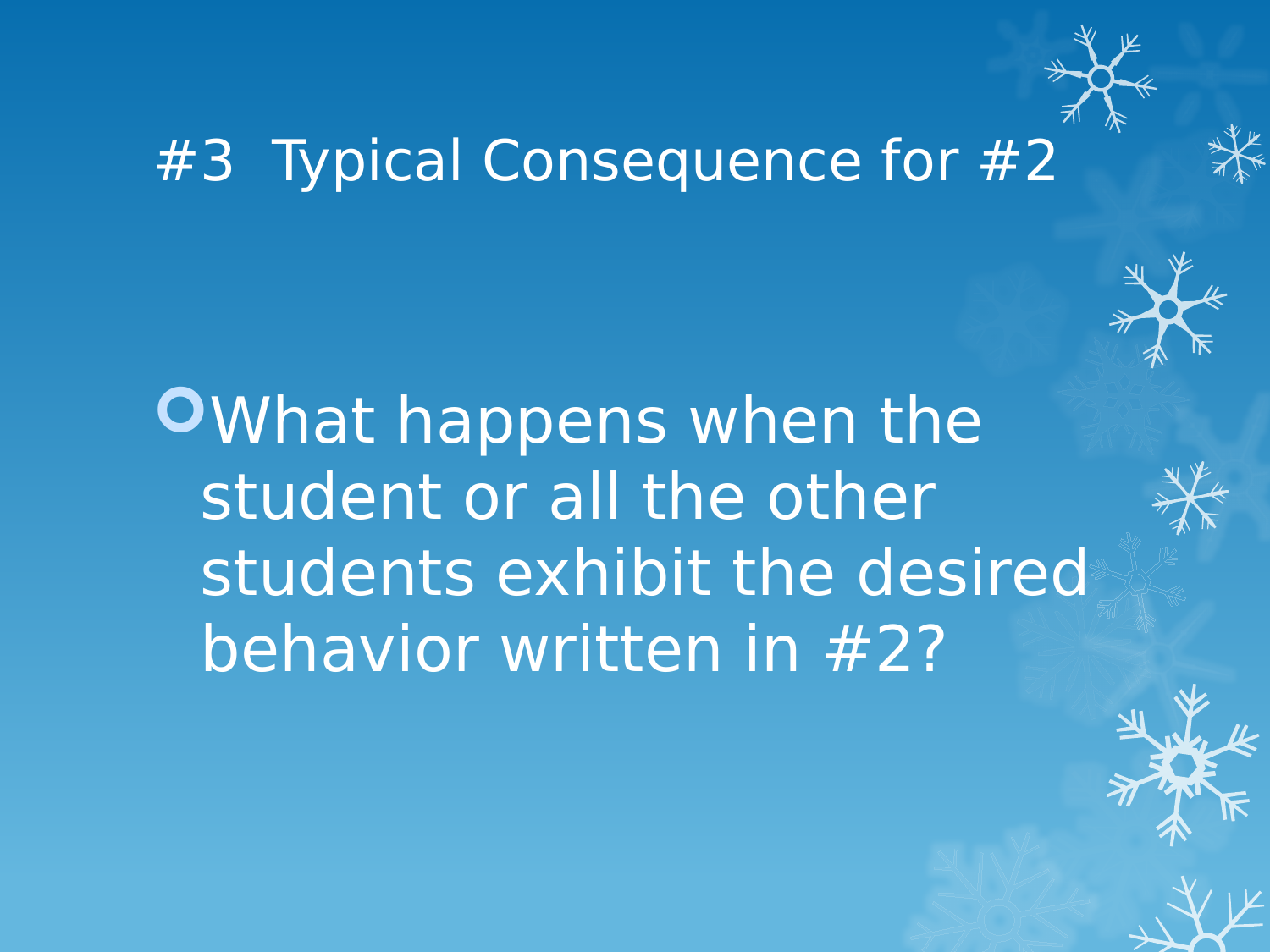

# #3  Typical Consequence for #2
What happens when the student or all the other students exhibit the desired behavior written in #2?